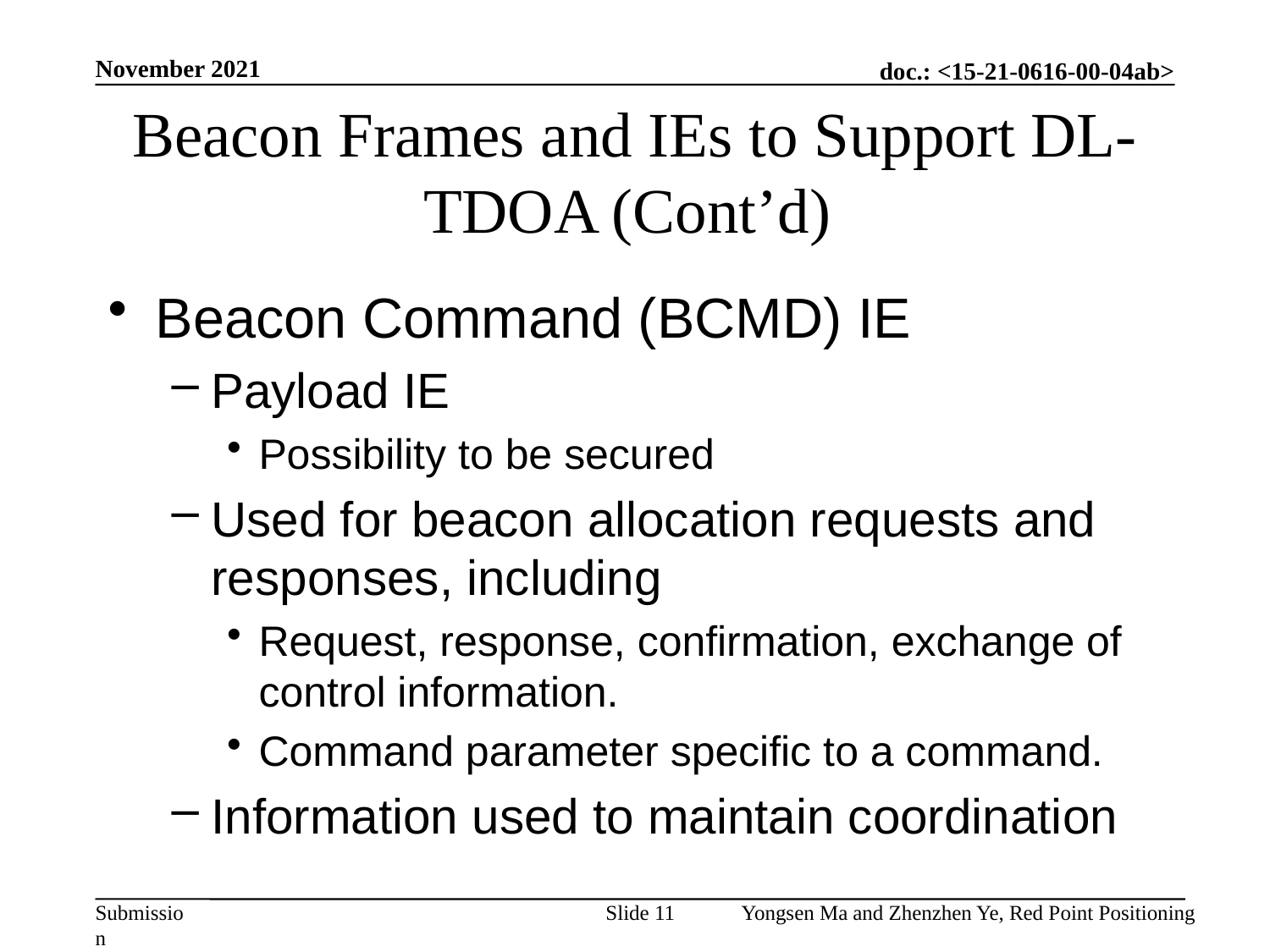

November 2021
# Beacon Frames and IEs to Support DL-TDOA (Cont’d)
Beacon Command (BCMD) IE
Payload IE
Possibility to be secured
Used for beacon allocation requests and responses, including
Request, response, confirmation, exchange of control information.
Command parameter specific to a command.
Information used to maintain coordination
Slide 11
Yongsen Ma and Zhenzhen Ye, Red Point Positioning